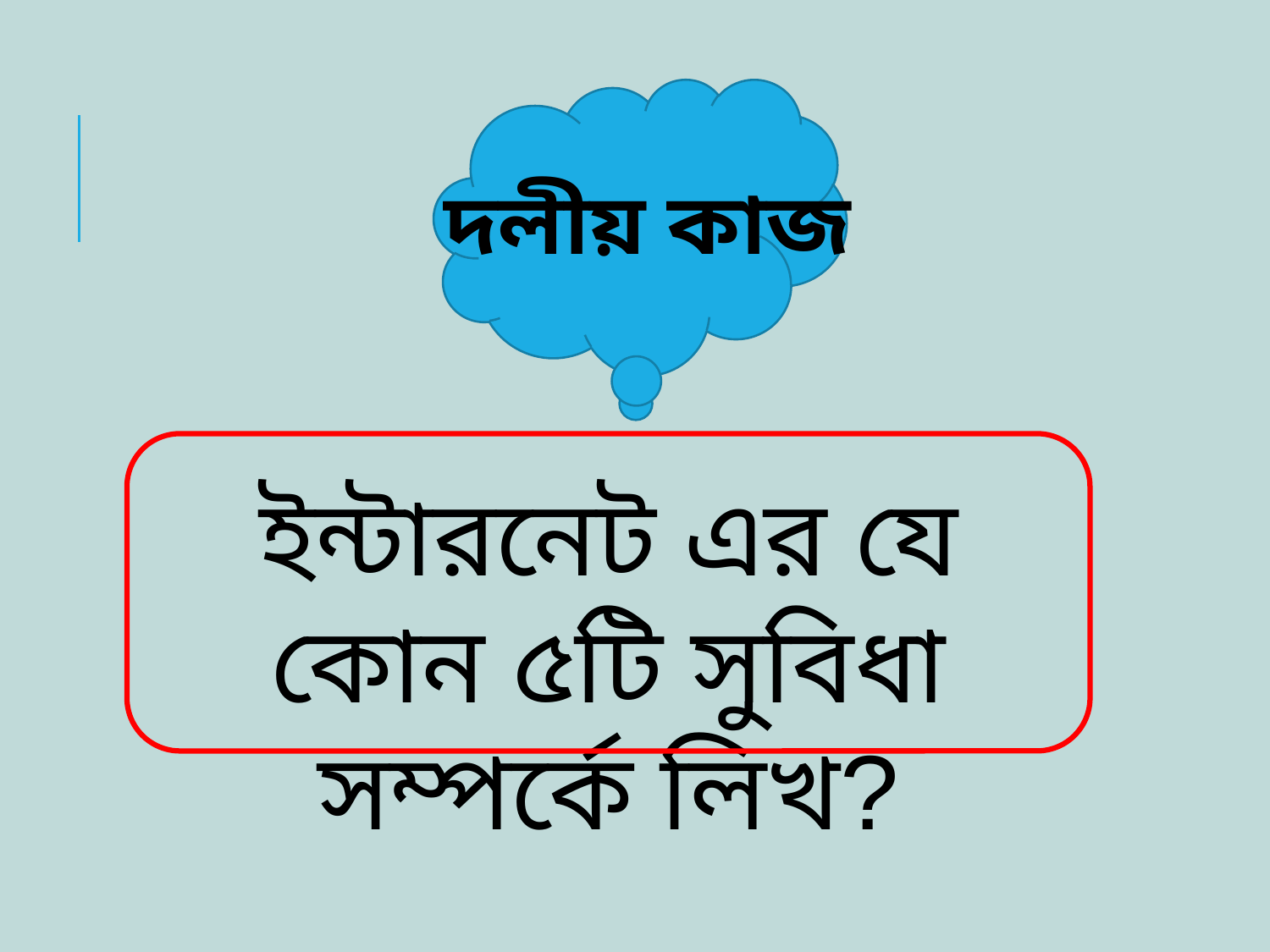

দলীয় কাজ

ইন্টারনেট এর যে কোন ৫টি সুবিধা সম্পর্কে লিখ?